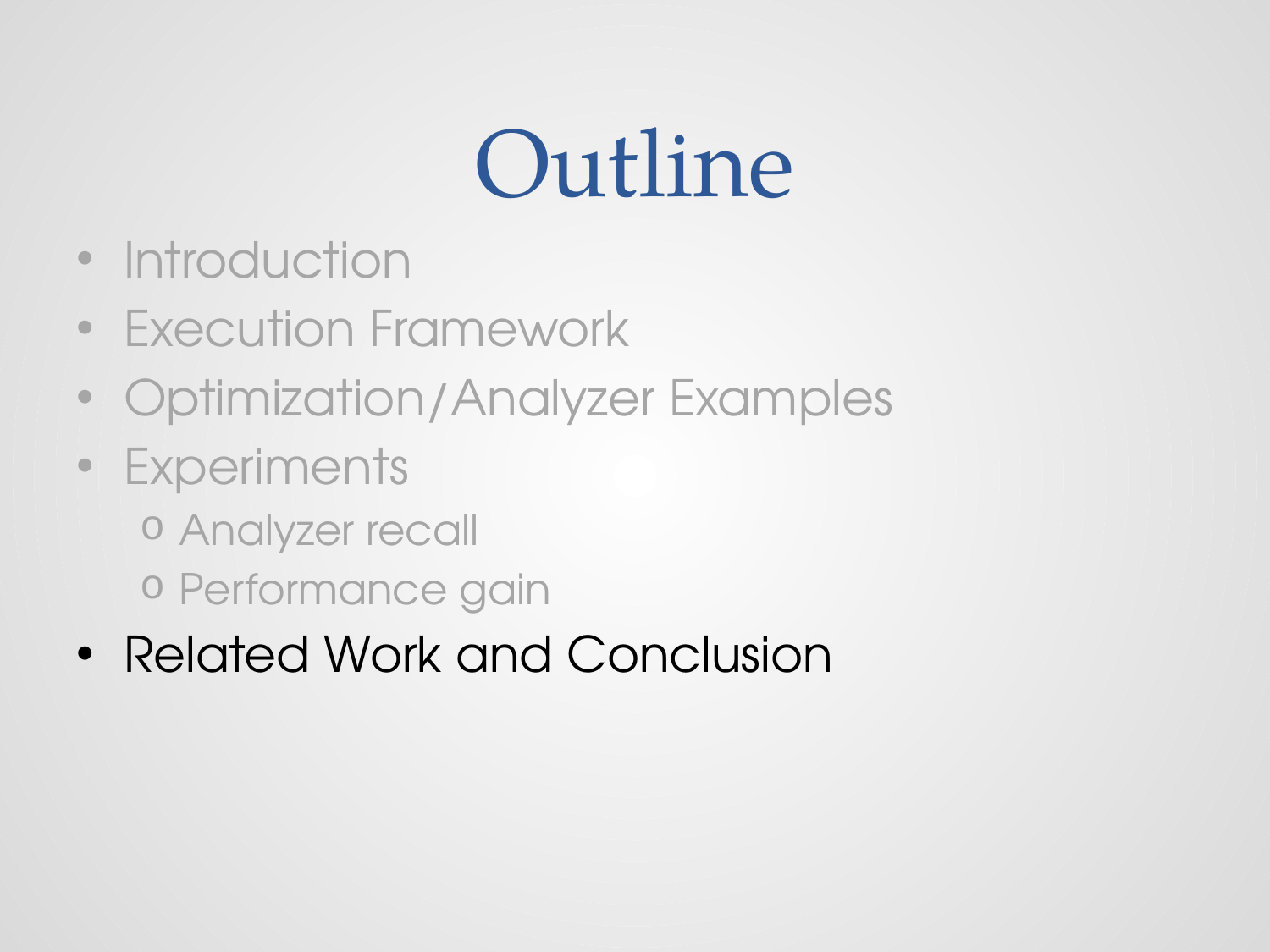

# Outline
Introduction
Execution Framework
Optimization/Analyzer Examples
Experiments
Analyzer recall
Performance gain
Related Work and Conclusion